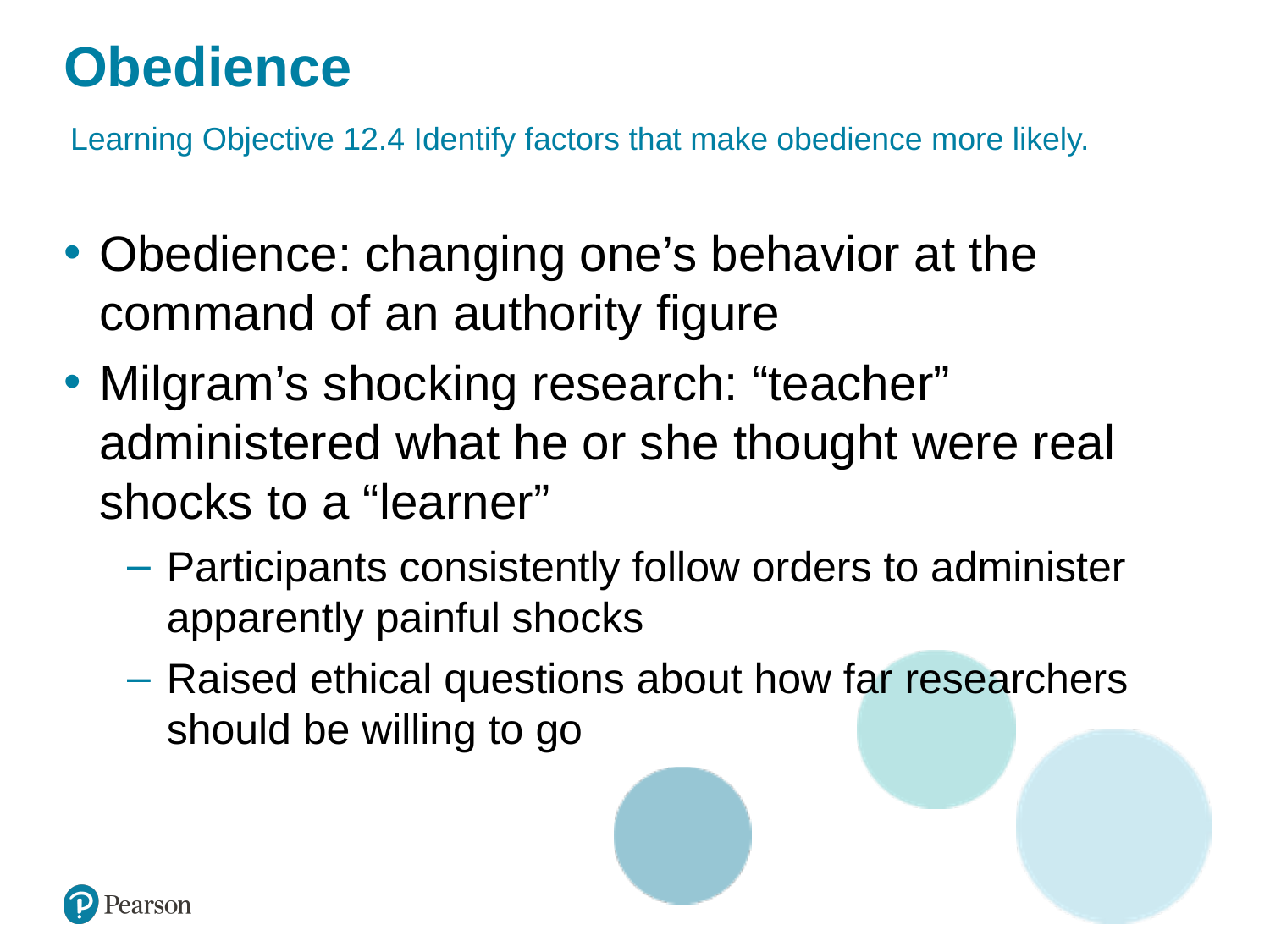

# Obedience
Learning Objective 12.4 Identify factors that make obedience more likely.
Obedience: changing one’s behavior at the command of an authority figure
Milgram’s shocking research: “teacher” administered what he or she thought were real shocks to a “learner”
Participants consistently follow orders to administer apparently painful shocks
Raised ethical questions about how far researchers should be willing to go